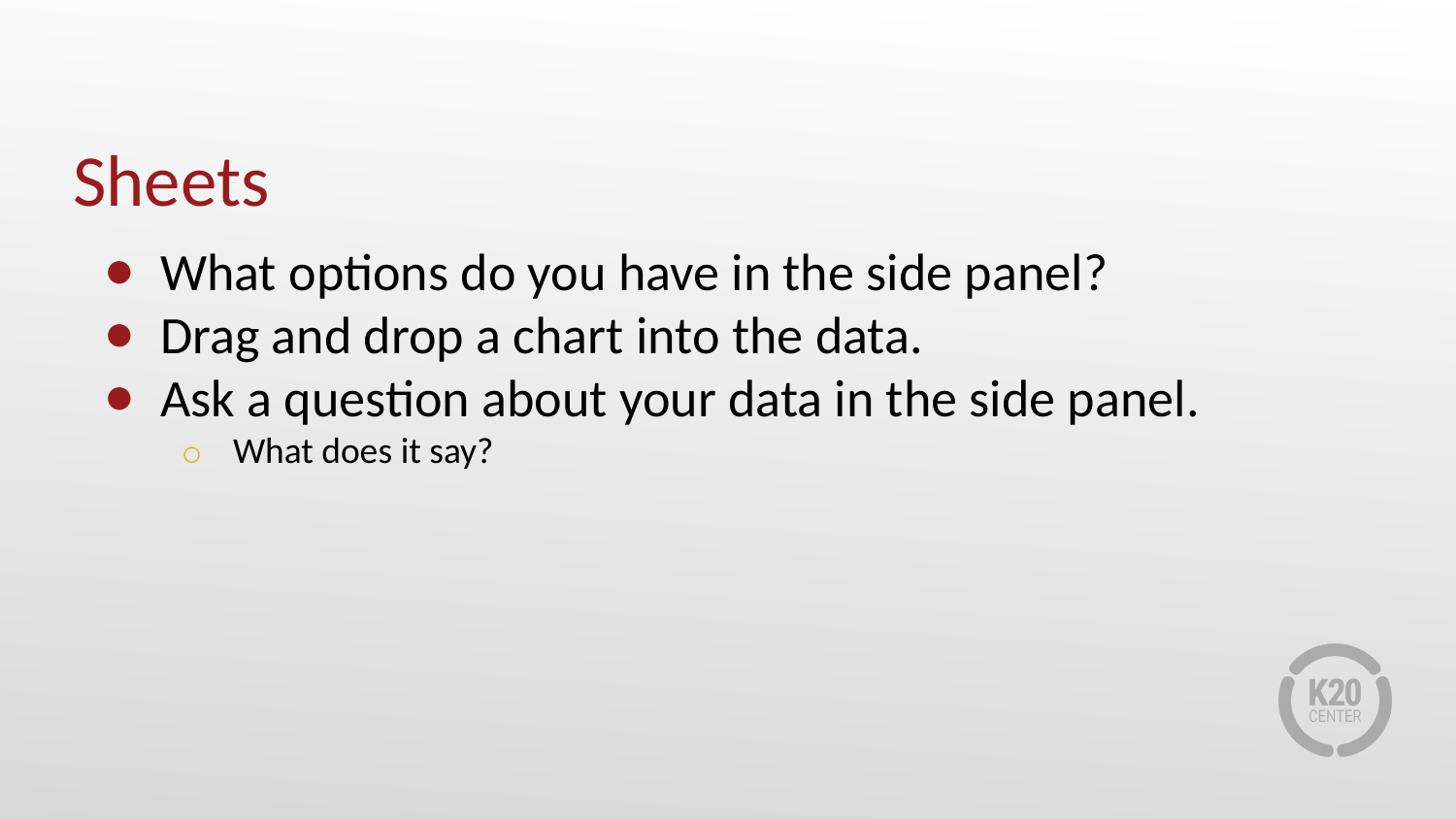

# Sheets
What options do you have in the side panel?
Drag and drop a chart into the data.
Ask a question about your data in the side panel.
What does it say?